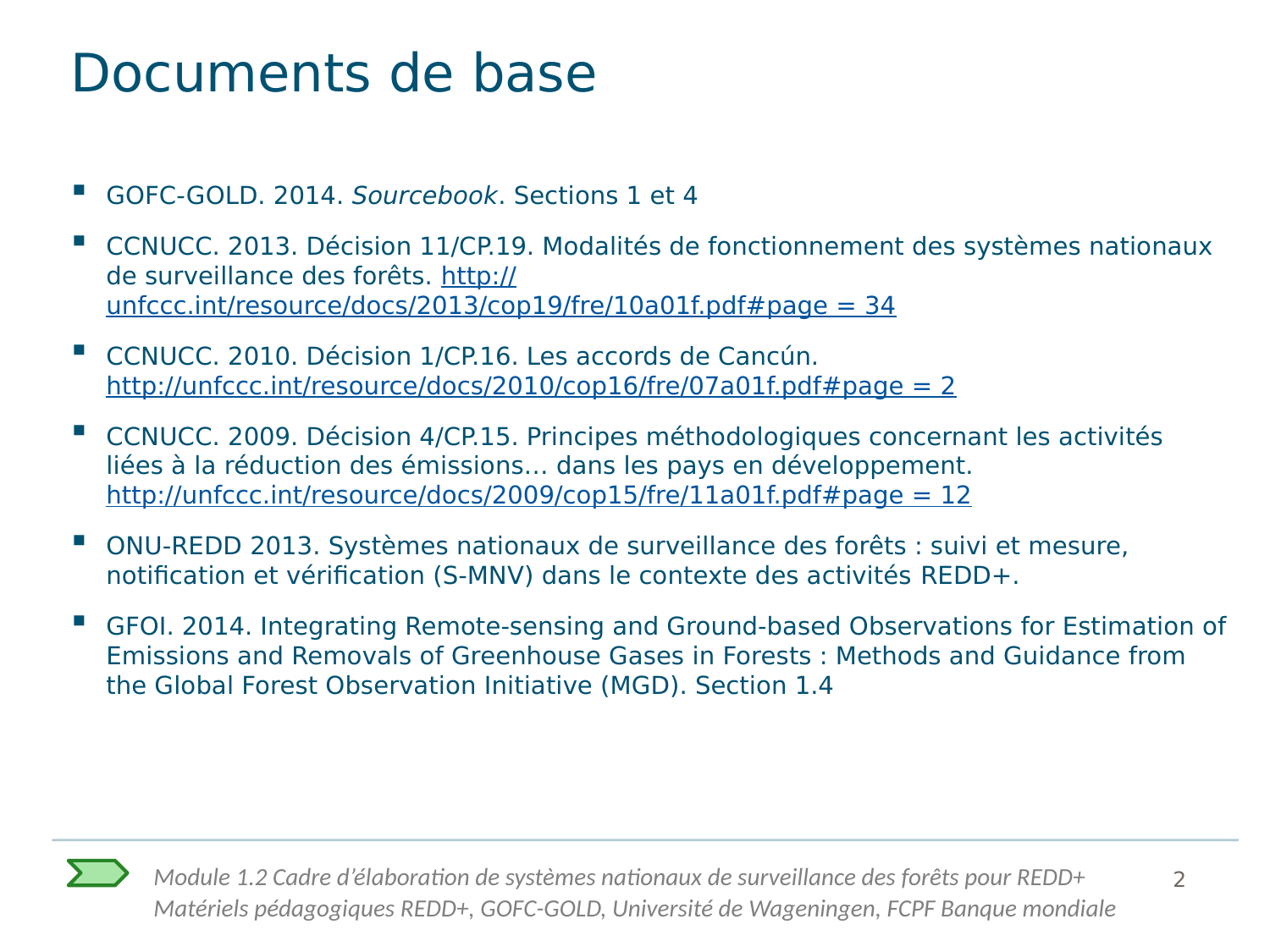

# Documents de base
GOFC-GOLD. 2014. Sourcebook. Sections 1 et 4
CCNUCC. 2013. Décision 11/CP.19. Modalités de fonctionnement des systèmes nationaux de surveillance des forêts. http://unfccc.int/resource/docs/2013/cop19/fre/10a01f.pdf#page = 34
CCNUCC. 2010. Décision 1/CP.16. Les accords de Cancún.
http://unfccc.int/resource/docs/2010/cop16/fre/07a01f.pdf#page = 2
CCNUCC. 2009. Décision 4/CP.15. Principes méthodologiques concernant les activités liées à la réduction des émissions… dans les pays en développement.
http://unfccc.int/resource/docs/2009/cop15/fre/11a01f.pdf#page = 12
ONU-REDD 2013. Systèmes nationaux de surveillance des forêts : suivi et mesure, notification et vérification (S-MNV) dans le contexte des activités REDD+.
GFOI. 2014. Integrating Remote-sensing and Ground-based Observations for Estimation of Emissions and Removals of Greenhouse Gases in Forests : Methods and Guidance from the Global Forest Observation Initiative (MGD). Section 1.4